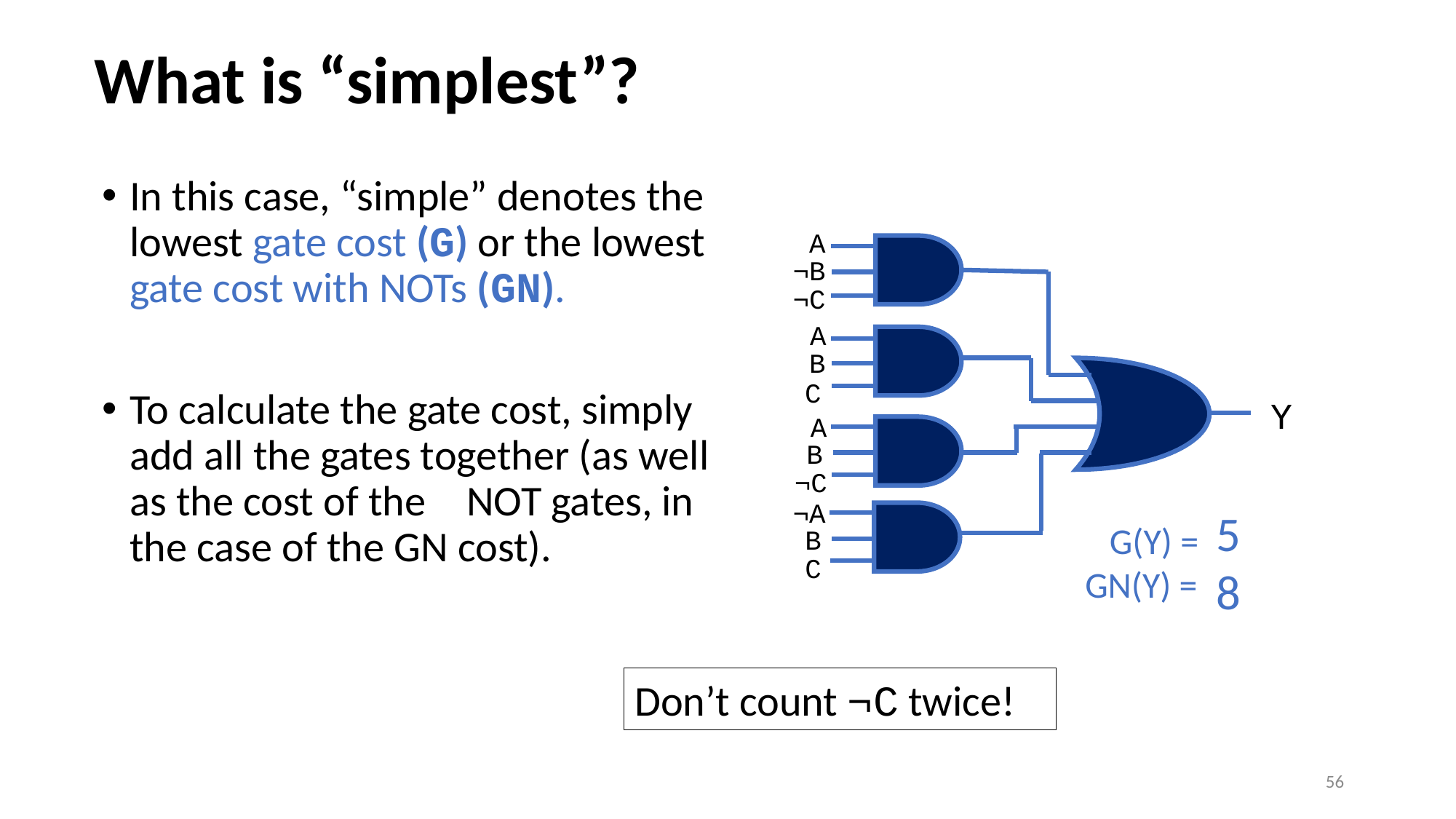

# What is “simplest”?
In this case, “simple” denotes the lowest gate cost (G) or the lowest gate cost with NOTs (GN).

To calculate the gate cost, simply add all the gates together (as well   as the cost of the	 NOT gates, in the case of the GN cost).
 A

¬B
¬C
 A

 B

C
Y
 A

B
¬C
¬A
5
8

   G(Y) =
GN(Y) =
B
C
Don’t count ¬C twice!
56